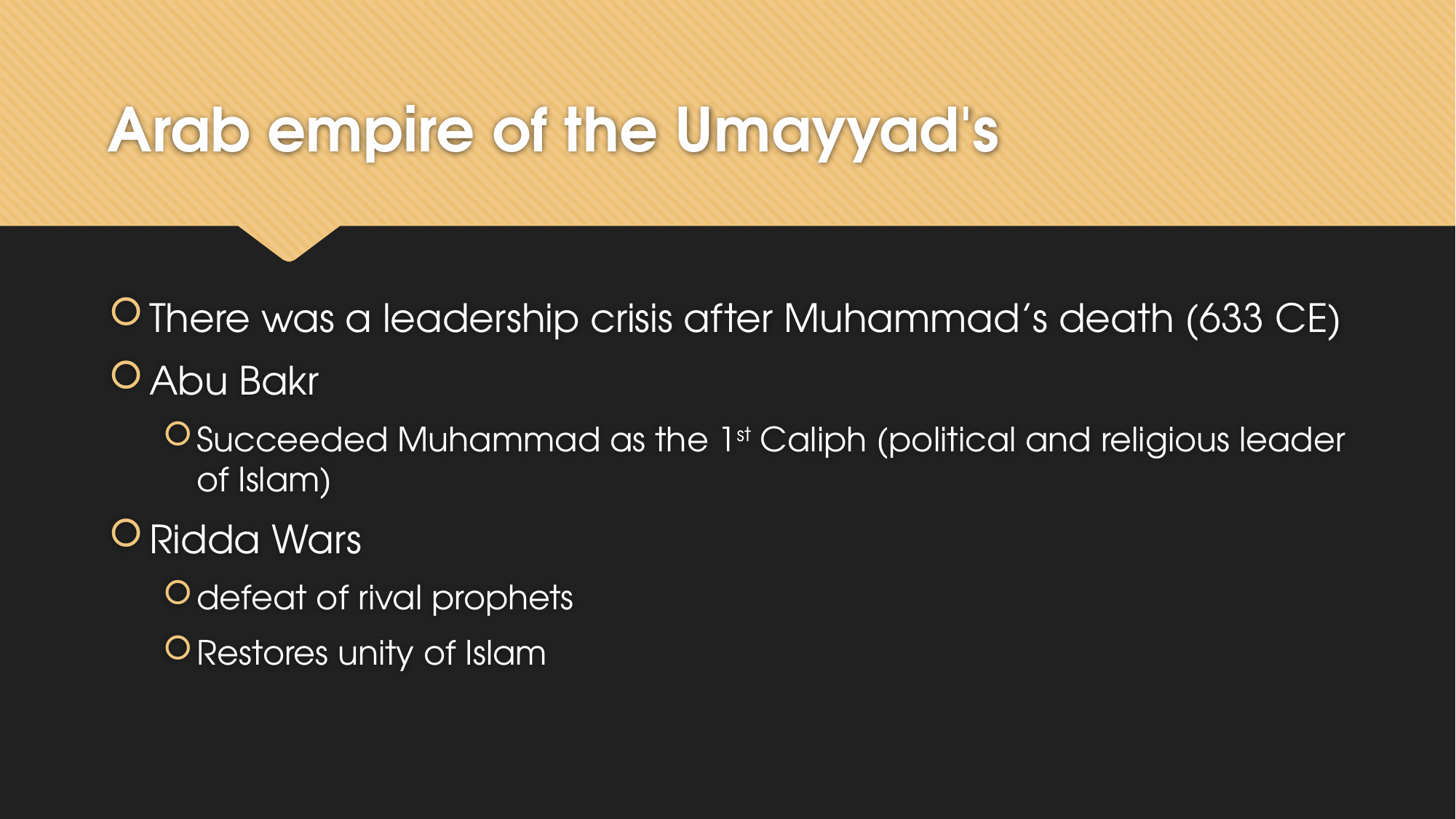

# Arab empire of the Umayyad's
There was a leadership crisis after Muhammad’s death (633 CE)
Abu Bakr
Succeeded Muhammad as the 1st Caliph (political and religious leader of Islam)
Ridda Wars
defeat of rival prophets
Restores unity of Islam